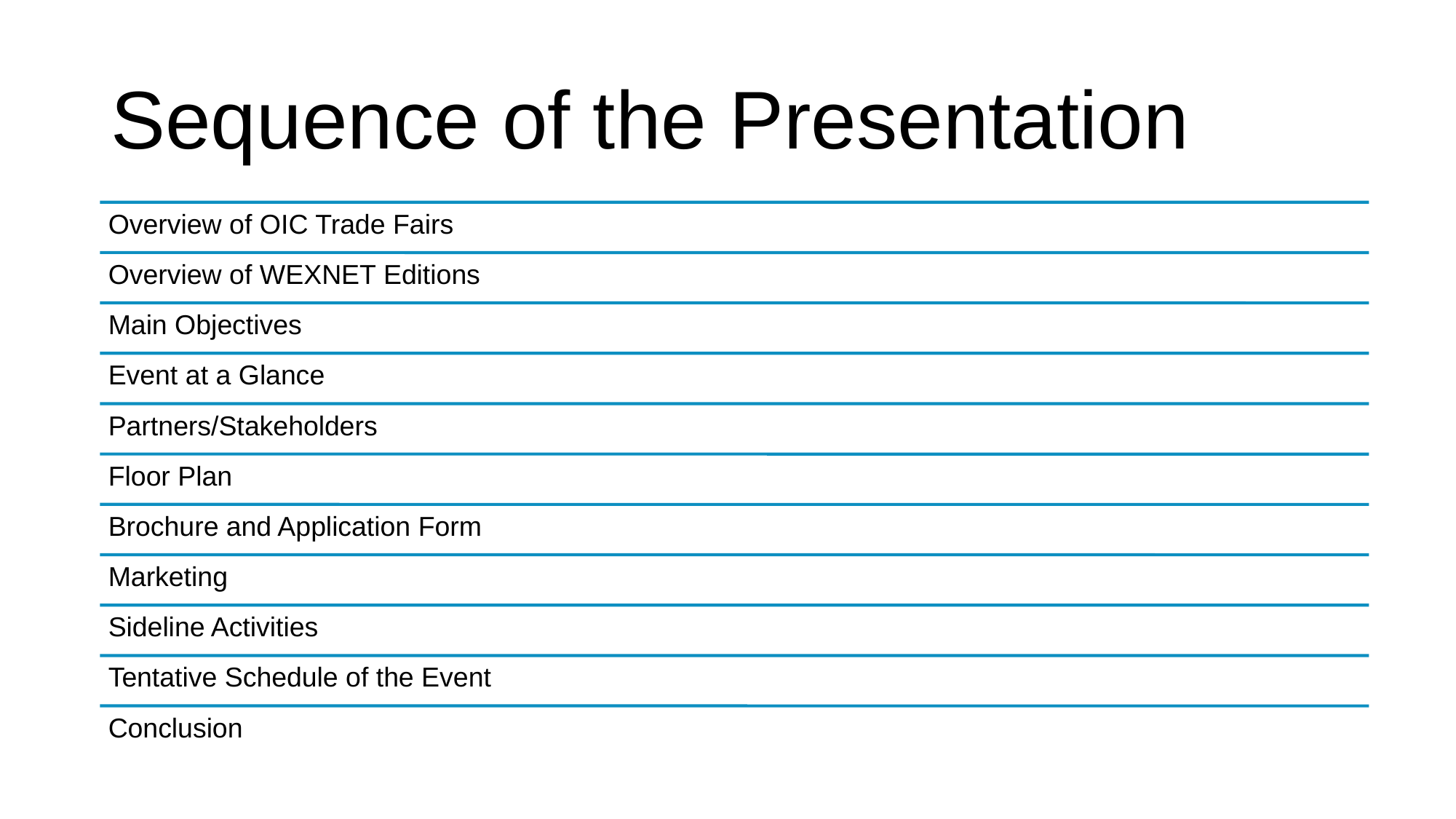

# Sequence of the Presentation
Overview of OIC Trade Fairs
Overview of WEXNET Editions
Main Objectives
Event at a Glance
Partners/Stakeholders
Floor Plan
Brochure and Application Form
Marketing
Sideline Activities
Tentative Schedule of the Event
Conclusion